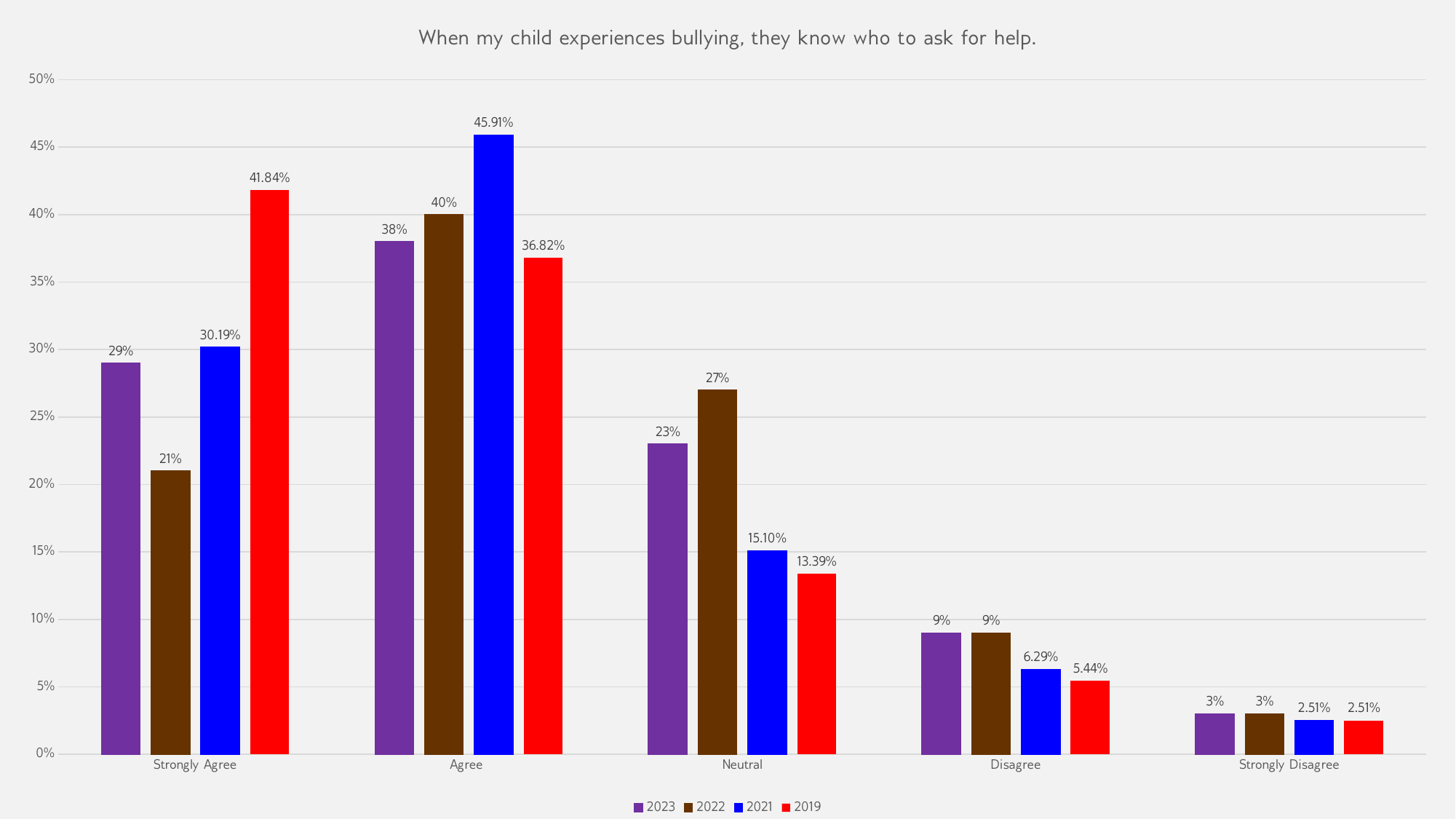

### Chart: When my child experiences bullying, they know who to ask for help.

| Category | 2023 | 2022 | 2021 | 2019 |
|---|---|---|---|---|
| Strongly Agree | 0.29 | 0.21 | 0.3019 | 0.4184 |
| Agree  | 0.38 | 0.4 | 0.4591 | 0.3682 |
| Neutral | 0.23 | 0.27 | 0.151 | 0.1339 |
| Disagree | 0.09 | 0.09 | 0.0629 | 0.0544 |
| Strongly Disagree | 0.03 | 0.03 | 0.0251 | 0.0251 |